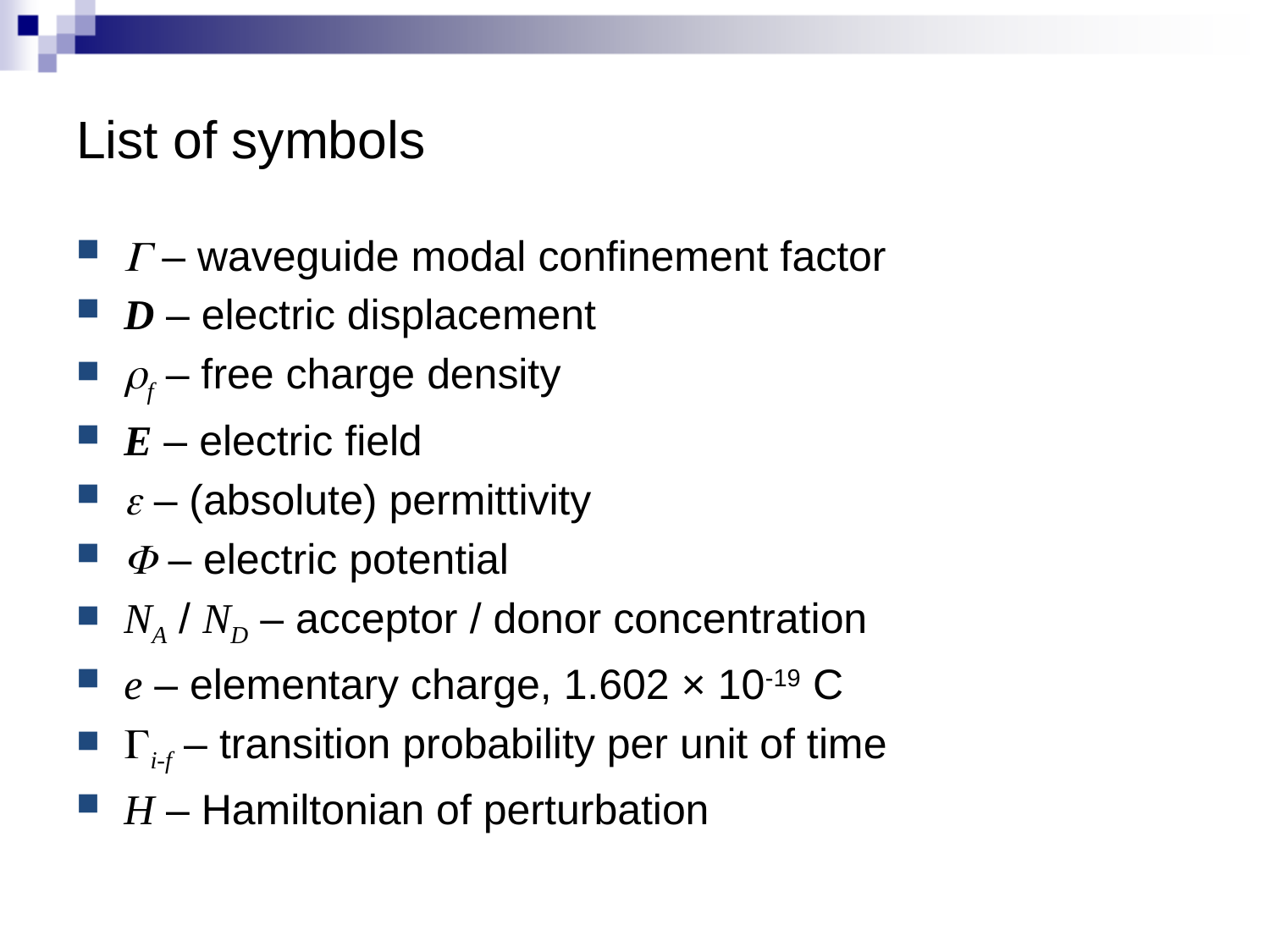

# List of symbols
Γ – waveguide modal confinement factor
D – electric displacement
ρf – free charge density
E – electric field
ε – (absolute) permittivity
Φ – electric potential
NA / ND – acceptor / donor concentration
e – elementary charge, 1.602 × 10-19 C
Γi-f – transition probability per unit of time
H – Hamiltonian of perturbation